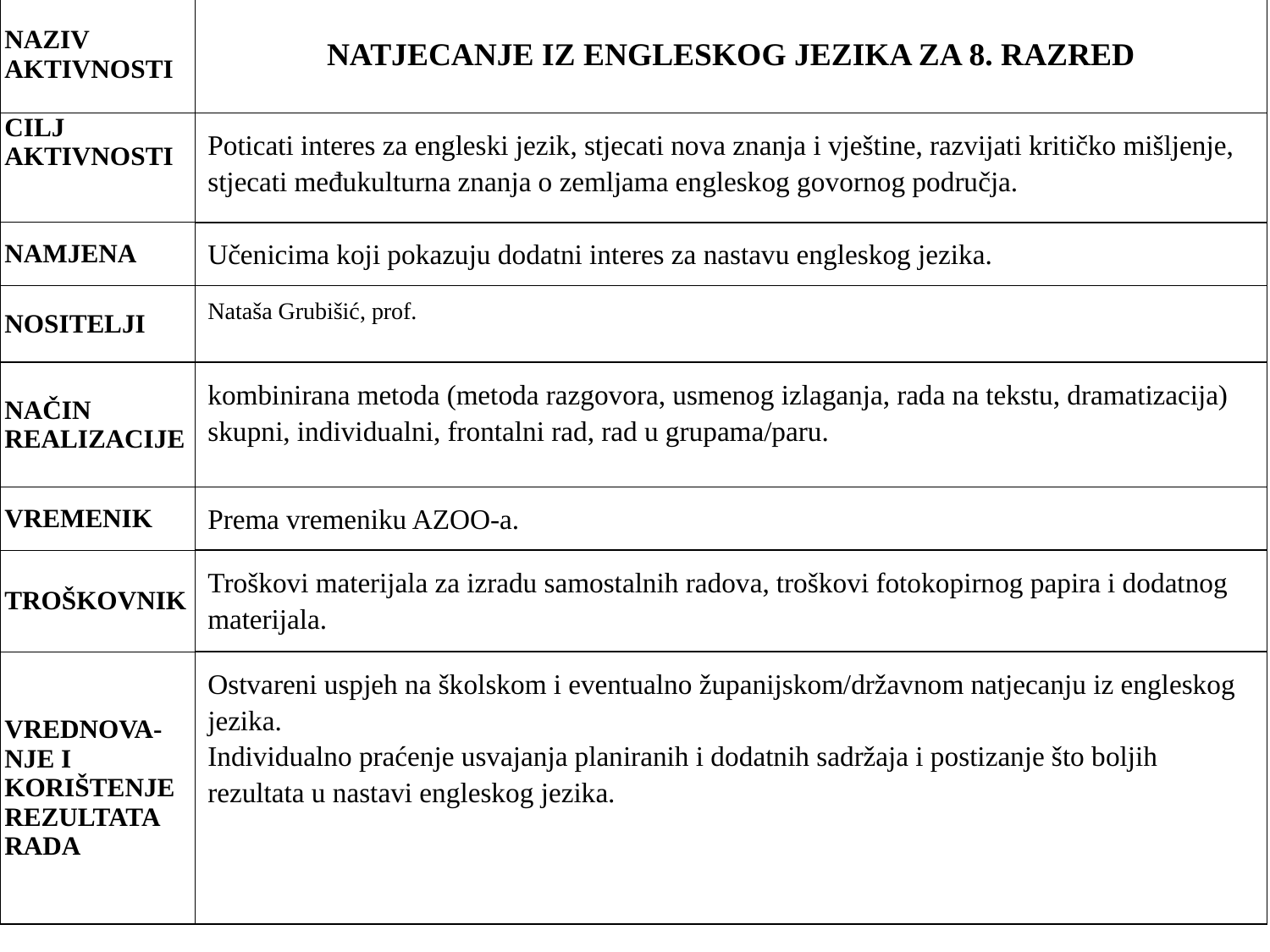

| NAZIV AKTIVNOSTI | NATJECANJE IZ ENGLESKOG JEZIKA ZA 8. RAZRED |
| --- | --- |
| CILJ AKTIVNOSTI | Poticati interes za engleski jezik, stjecati nova znanja i vještine, razvijati kritičko mišljenje, stjecati međukulturna znanja o zemljama engleskog govornog područja. |
| NAMJENA | Učenicima koji pokazuju dodatni interes za nastavu engleskog jezika. |
| NOSITELJI | Nataša Grubišić, prof. |
| NAČIN REALIZACIJE | kombinirana metoda (metoda razgovora, usmenog izlaganja, rada na tekstu, dramatizacija) skupni, individualni, frontalni rad, rad u grupama/paru. |
| VREMENIK | Prema vremeniku AZOO-a. |
| TROŠKOVNIK | Troškovi materijala za izradu samostalnih radova, troškovi fotokopirnog papira i dodatnog materijala. |
| VREDNOVA-NJE I KORIŠTENJE REZULTATA RADA | Ostvareni uspjeh na školskom i eventualno županijskom/državnom natjecanju iz engleskog jezika.  Individualno praćenje usvajanja planiranih i dodatnih sadržaja i postizanje što boljih rezultata u nastavi engleskog jezika. |